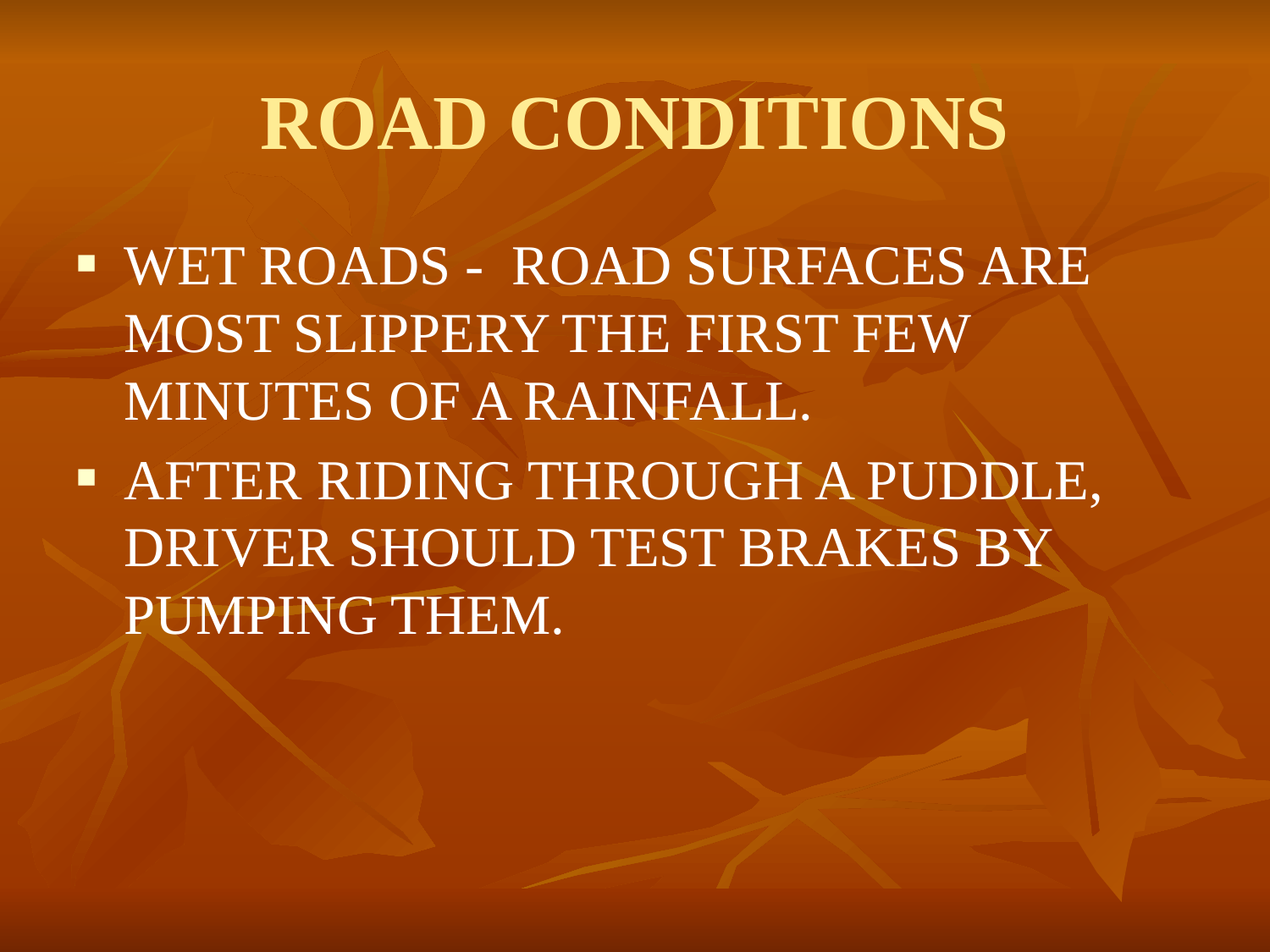

# ROAD CONDITIONS
WET ROADS -  ROAD SURFACES ARE MOST SLIPPERY THE FIRST FEW MINUTES OF A RAINFALL.
AFTER RIDING THROUGH A PUDDLE, DRIVER SHOULD TEST BRAKES BY PUMPING THEM.